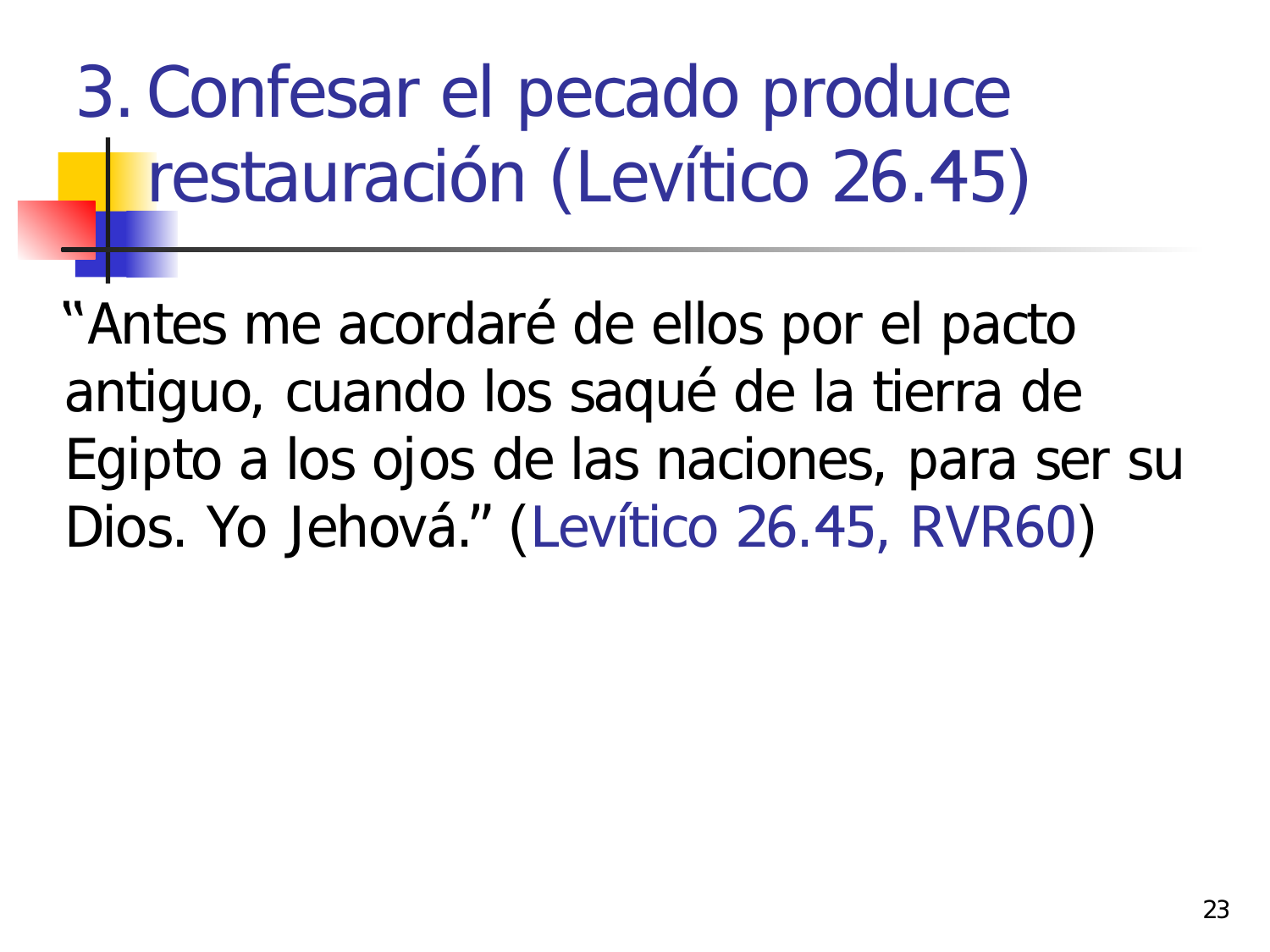

# Confesar el pecado produce restauración (Levítico 26.45)
“Antes me acordaré de ellos por el pacto antiguo, cuando los saqué de la tierra de Egipto a los ojos de las naciones, para ser su Dios. Yo Jehová.” (Levítico 26.45, RVR60)

23